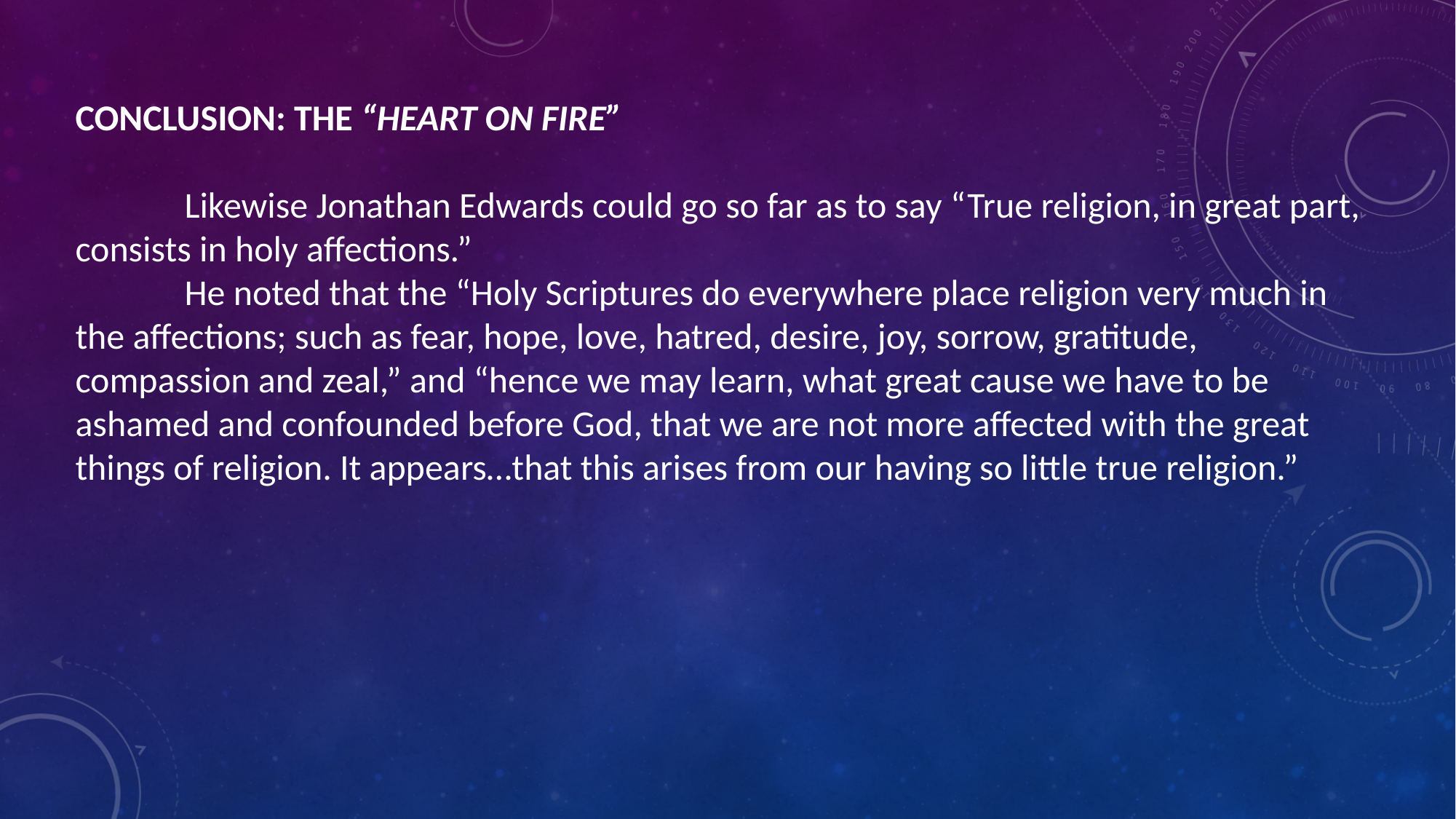

CONCLUSION: THE “HEART ON FIRE”

	Likewise Jonathan Edwards could go so far as to say “True religion, in great part, consists in holy affections.”
	He noted that the “Holy Scriptures do everywhere place religion very much in the affections; such as fear, hope, love, hatred, desire, joy, sorrow, gratitude, compassion and zeal,” and “hence we may learn, what great cause we have to be ashamed and confounded before God, that we are not more affected with the great things of religion. It appears…that this arises from our having so little true religion.”